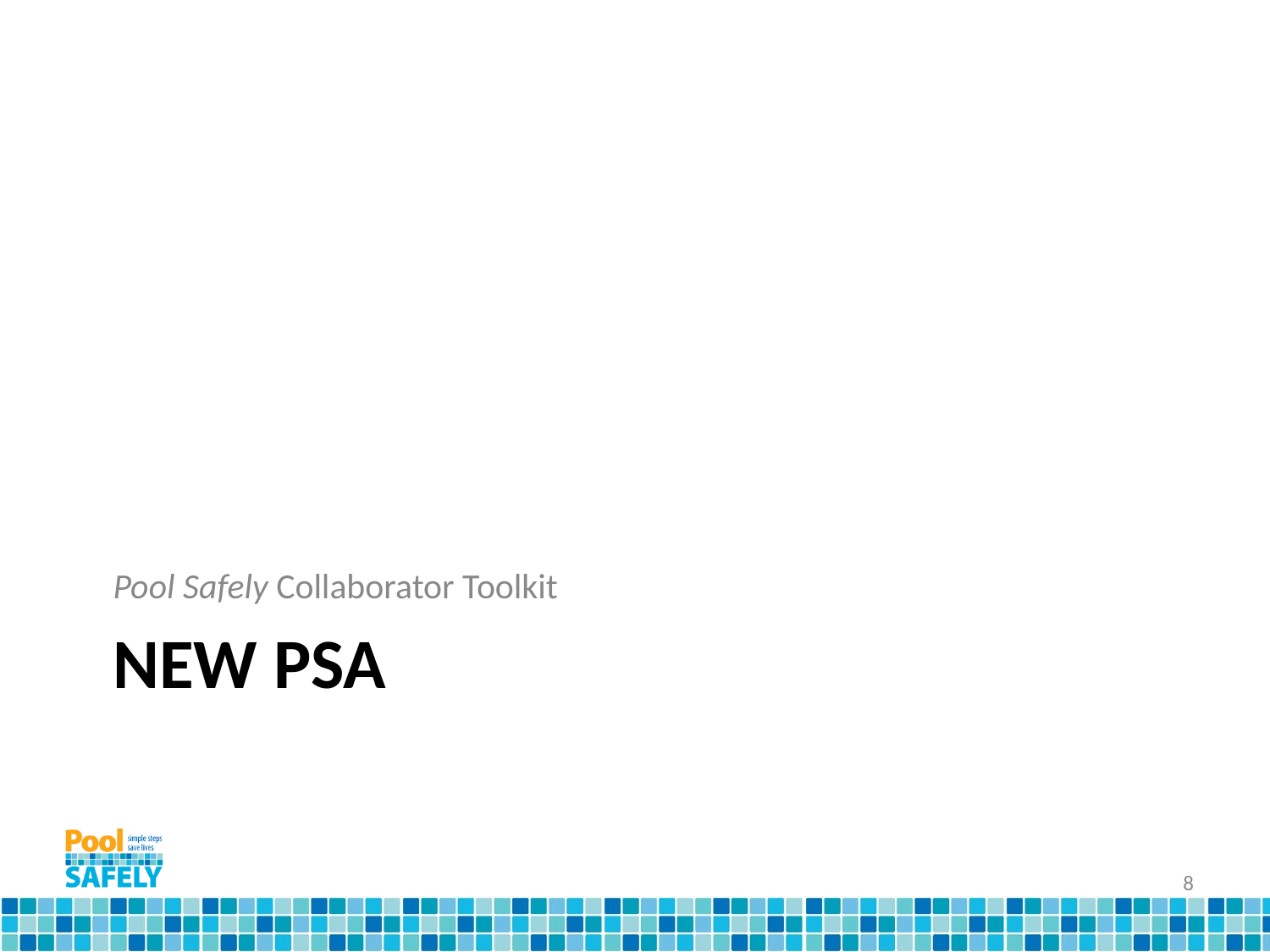

Pool Safely Collaborator Toolkit
# NEW PSA